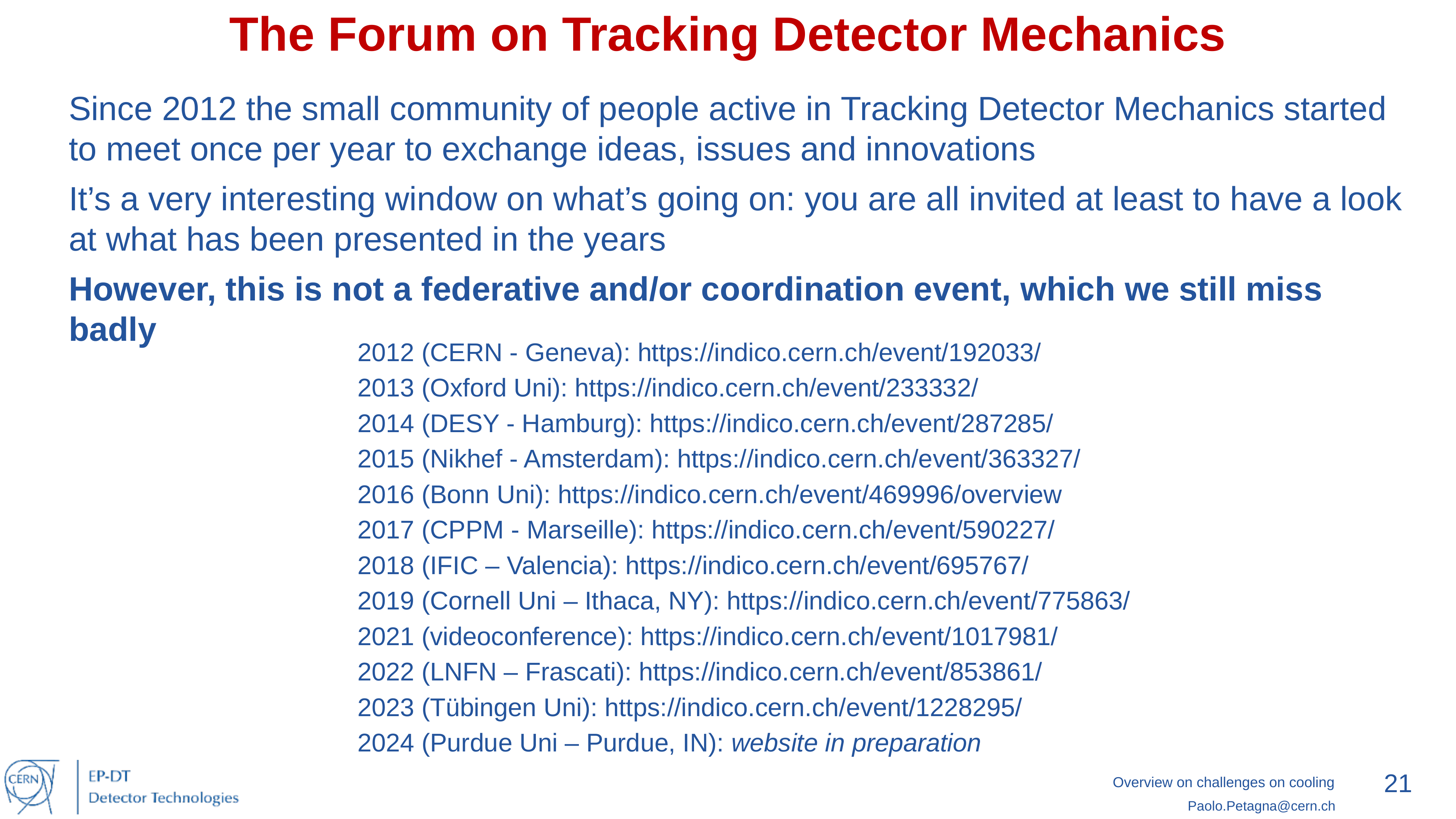

The Forum on Tracking Detector Mechanics
Since 2012 the small community of people active in Tracking Detector Mechanics started to meet once per year to exchange ideas, issues and innovations
It’s a very interesting window on what’s going on: you are all invited at least to have a look at what has been presented in the years
However, this is not a federative and/or coordination event, which we still miss badly
2012 (CERN - Geneva): https://indico.cern.ch/event/192033/
2013 (Oxford Uni): https://indico.cern.ch/event/233332/
2014 (DESY - Hamburg): https://indico.cern.ch/event/287285/
2015 (Nikhef - Amsterdam): https://indico.cern.ch/event/363327/
2016 (Bonn Uni): https://indico.cern.ch/event/469996/overview
2017 (CPPM - Marseille): https://indico.cern.ch/event/590227/
2018 (IFIC – Valencia): https://indico.cern.ch/event/695767/
2019 (Cornell Uni – Ithaca, NY): https://indico.cern.ch/event/775863/
2021 (videoconference): https://indico.cern.ch/event/1017981/
2022 (LNFN – Frascati): https://indico.cern.ch/event/853861/
2023 (Tübingen Uni): https://indico.cern.ch/event/1228295/
2024 (Purdue Uni – Purdue, IN): website in preparation
21